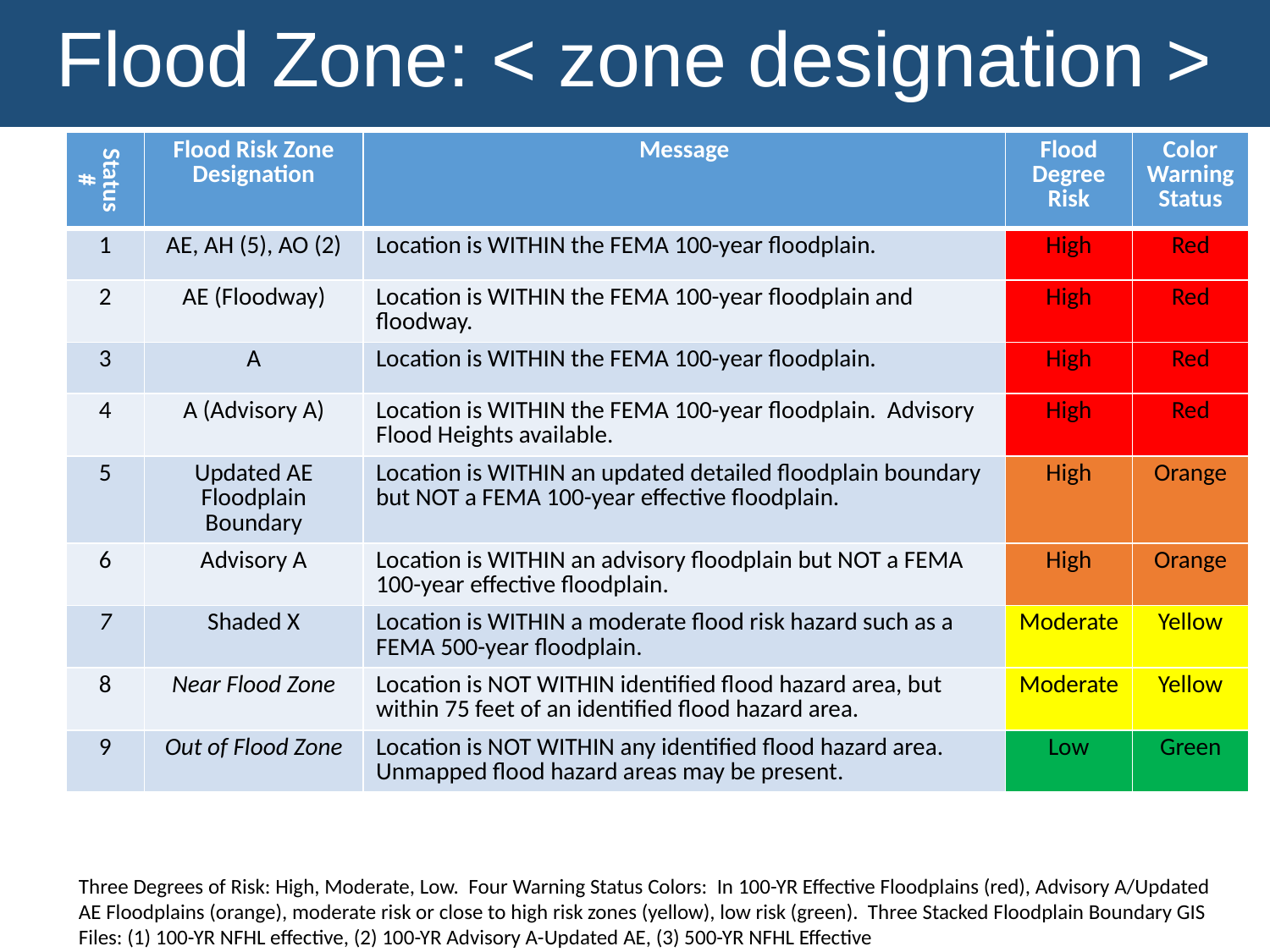

Flood Zone: < zone designation >
| Status # | Flood Risk Zone Designation | Message | Flood Degree Risk | Color Warning Status |
| --- | --- | --- | --- | --- |
| 1 | AE, AH (5), AO (2) | Location is WITHIN the FEMA 100-year floodplain. | High | Red |
| 2 | AE (Floodway) | Location is WITHIN the FEMA 100-year floodplain and floodway. | High | Red |
| 3 | A | Location is WITHIN the FEMA 100-year floodplain. | High | Red |
| 4 | A (Advisory A) | Location is WITHIN the FEMA 100-year floodplain. Advisory Flood Heights available. | High | Red |
| 5 | Updated AE Floodplain Boundary | Location is WITHIN an updated detailed floodplain boundary but NOT a FEMA 100-year effective floodplain. | High | Orange |
| 6 | Advisory A | Location is WITHIN an advisory floodplain but NOT a FEMA 100-year effective floodplain. | High | Orange |
| 7 | Shaded X | Location is WITHIN a moderate flood risk hazard such as a FEMA 500-year floodplain. | Moderate | Yellow |
| 8 | Near Flood Zone | Location is NOT WITHIN identified flood hazard area, but within 75 feet of an identified flood hazard area. | Moderate | Yellow |
| 9 | Out of Flood Zone | Location is NOT WITHIN any identified flood hazard area. Unmapped flood hazard areas may be present. | Low | Green |
Three Degrees of Risk: High, Moderate, Low.  Four Warning Status Colors:  In 100-YR Effective Floodplains (red), Advisory A/Updated AE Floodplains (orange), moderate risk or close to high risk zones (yellow), low risk (green).  Three Stacked Floodplain Boundary GIS Files: (1) 100-YR NFHL effective, (2) 100-YR Advisory A-Updated AE, (3) 500-YR NFHL Effective